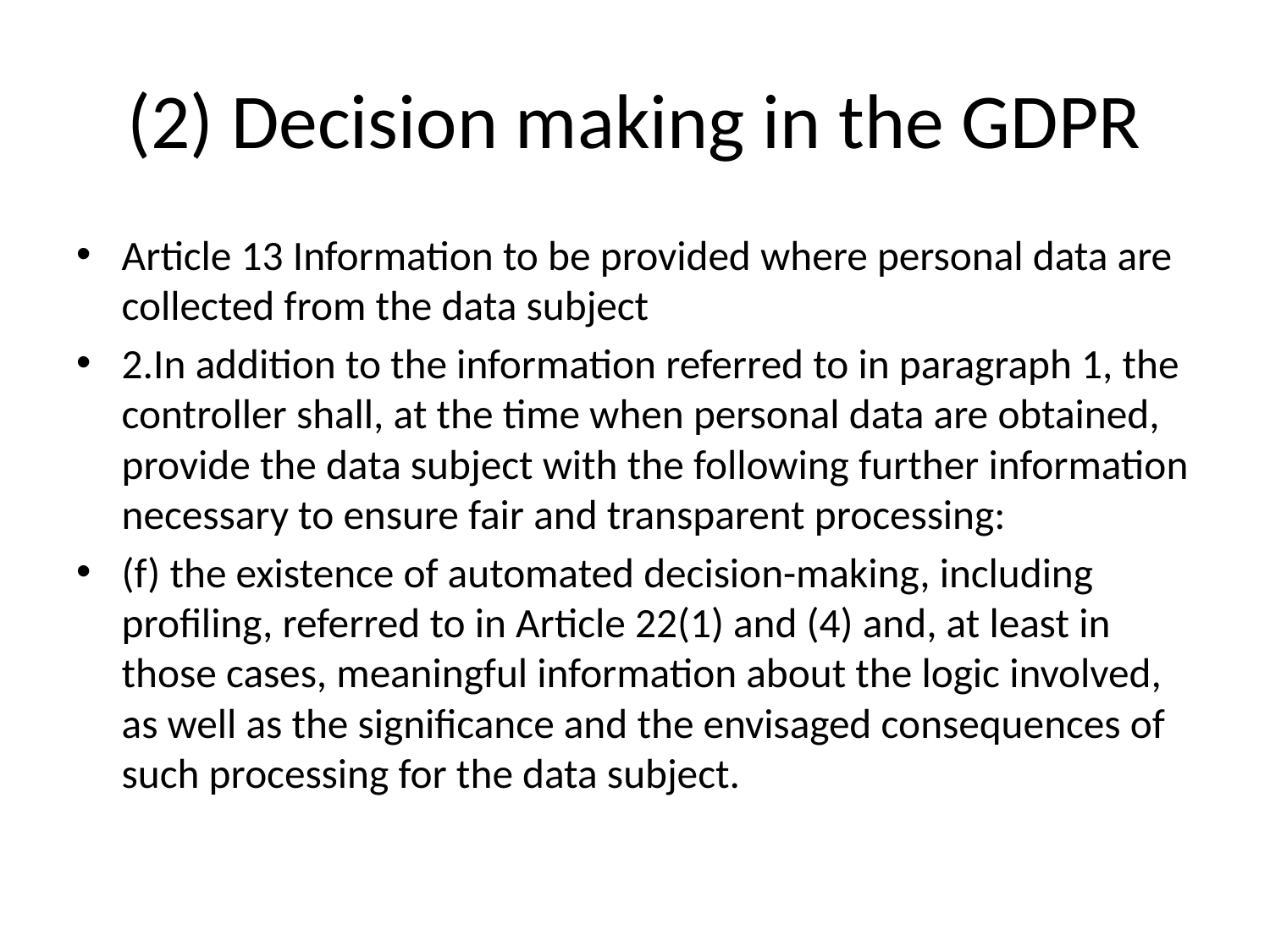

# (2) Decision making in the GDPR
Article 13 Information to be provided where personal data are collected from the data subject
2.In addition to the information referred to in paragraph 1, the controller shall, at the time when personal data are obtained, provide the data subject with the following further information necessary to ensure fair and transparent processing:
(f) the existence of automated decision-making, including profiling, referred to in Article 22(1) and (4) and, at least in those cases, meaningful information about the logic involved, as well as the significance and the envisaged consequences of such processing for the data subject.